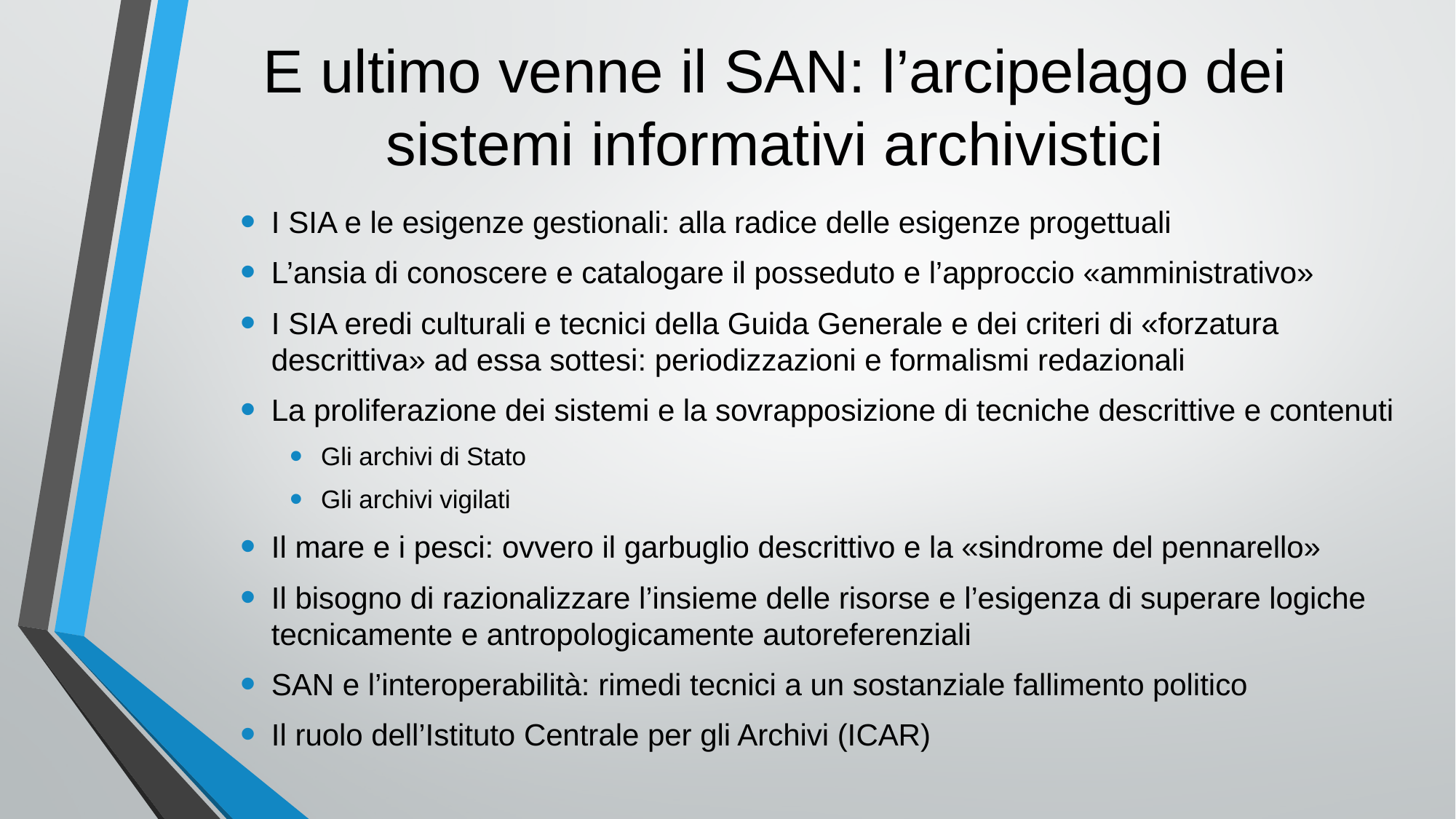

# E ultimo venne il SAN: l’arcipelago dei sistemi informativi archivistici
I SIA e le esigenze gestionali: alla radice delle esigenze progettuali
L’ansia di conoscere e catalogare il posseduto e l’approccio «amministrativo»
I SIA eredi culturali e tecnici della Guida Generale e dei criteri di «forzatura descrittiva» ad essa sottesi: periodizzazioni e formalismi redazionali
La proliferazione dei sistemi e la sovrapposizione di tecniche descrittive e contenuti
Gli archivi di Stato
Gli archivi vigilati
Il mare e i pesci: ovvero il garbuglio descrittivo e la «sindrome del pennarello»
Il bisogno di razionalizzare l’insieme delle risorse e l’esigenza di superare logiche tecnicamente e antropologicamente autoreferenziali
SAN e l’interoperabilità: rimedi tecnici a un sostanziale fallimento politico
Il ruolo dell’Istituto Centrale per gli Archivi (ICAR)